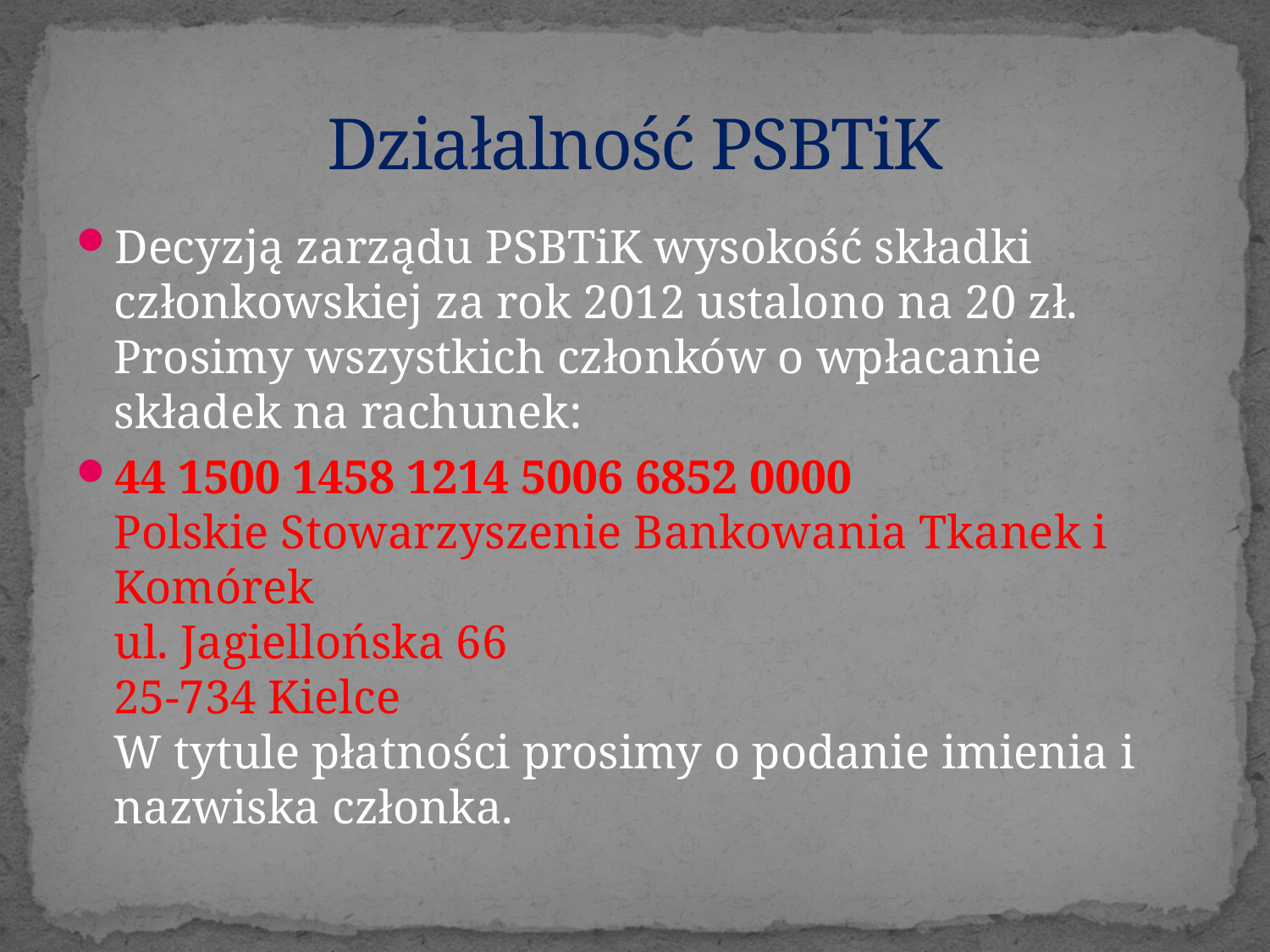

# Działalność PSBTiK
Decyzją zarządu PSBTiK wysokość składki członkowskiej za rok 2012 ustalono na 20 zł. Prosimy wszystkich członków o wpłacanie składek na rachunek:
44 1500 1458 1214 5006 6852 0000
Polskie Stowarzyszenie Bankowania Tkanek i Komórek
ul. Jagiellońska 66
25-734 Kielce
W tytule płatności prosimy o podanie imienia i nazwiska członka.